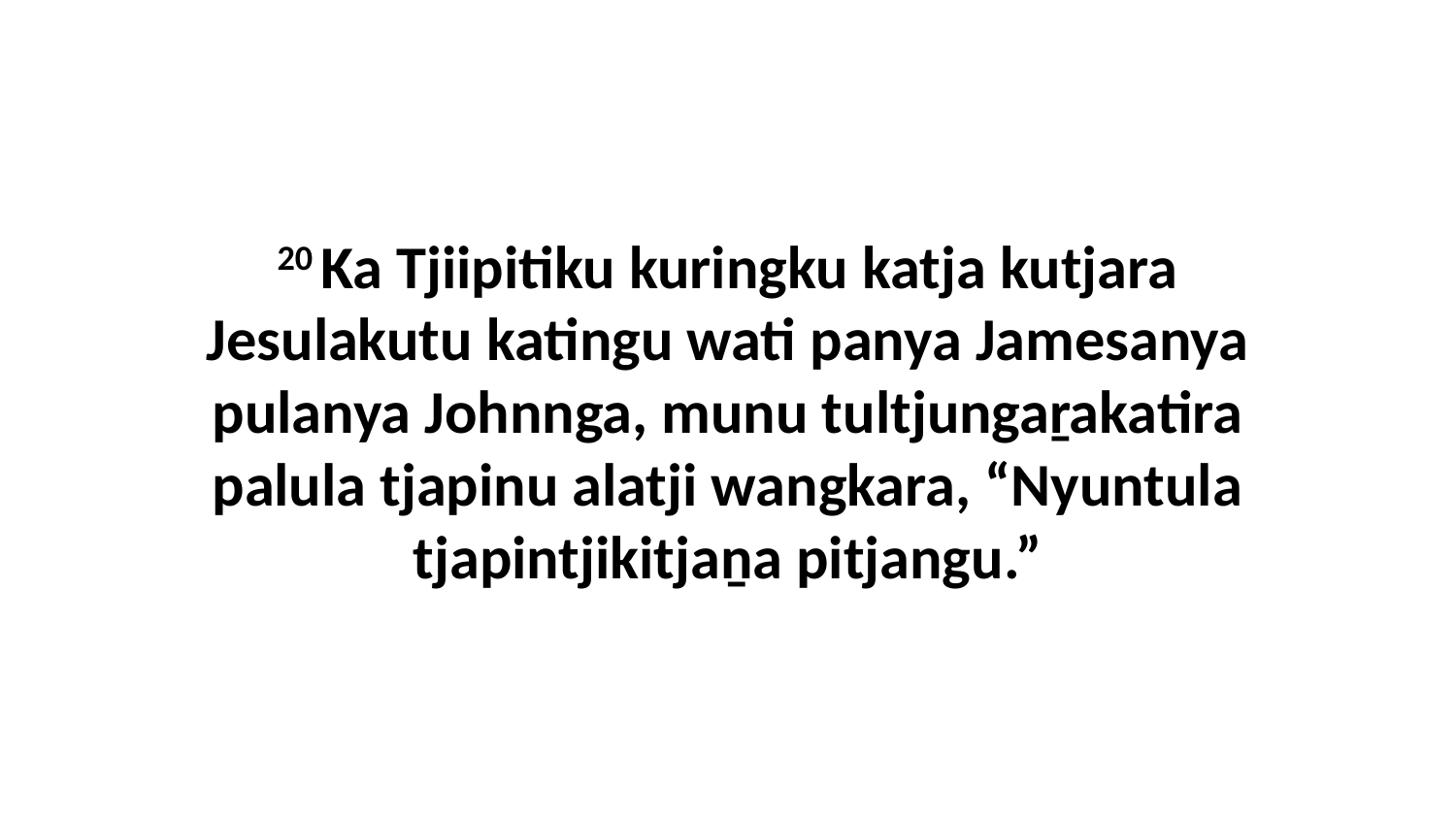

20 Ka Tjiipitiku kuringku katja kutjara Jesulakutu katingu wati panya Jamesanya pulanya Johnnga, munu tultjungaṟakatira palula tjapinu alatji wangkara, “Nyuntula tjapintjikitjaṉa pitjangu.”